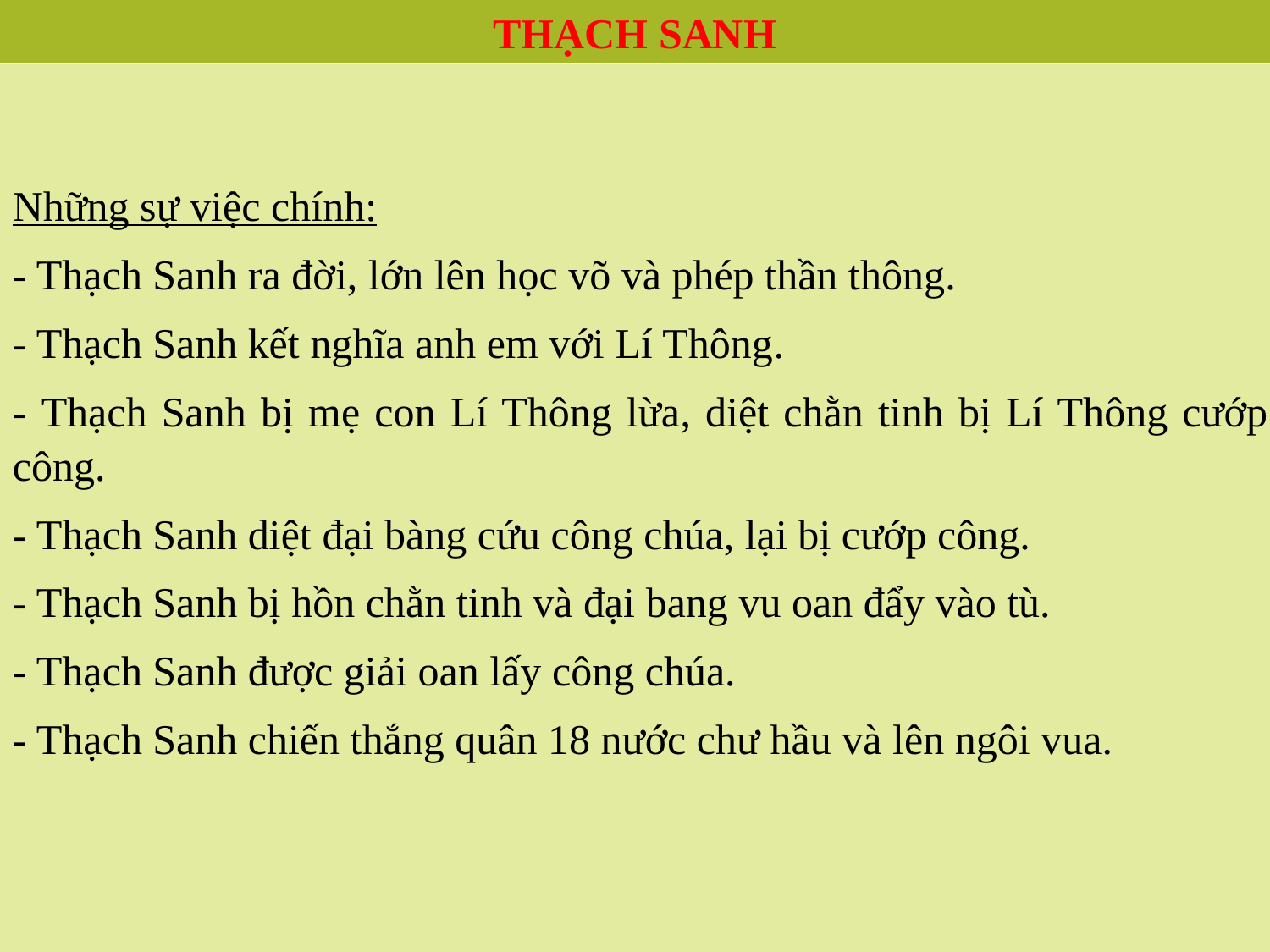

THẠCH SANH

Những sự việc chính:
- Thạch Sanh ra đời, lớn lên học võ và phép thần thông.
- Thạch Sanh kết nghĩa anh em với Lí Thông.
- Thạch Sanh bị mẹ con Lí Thông lừa, diệt chằn tinh bị Lí Thông cướp công.
- Thạch Sanh diệt đại bàng cứu công chúa, lại bị cướp công.
- Thạch Sanh bị hồn chằn tinh và đại bang vu oan đẩy vào tù.
- Thạch Sanh được giải oan lấy công chúa.
- Thạch Sanh chiến thắng quân 18 nước chư hầu và lên ngôi vua.